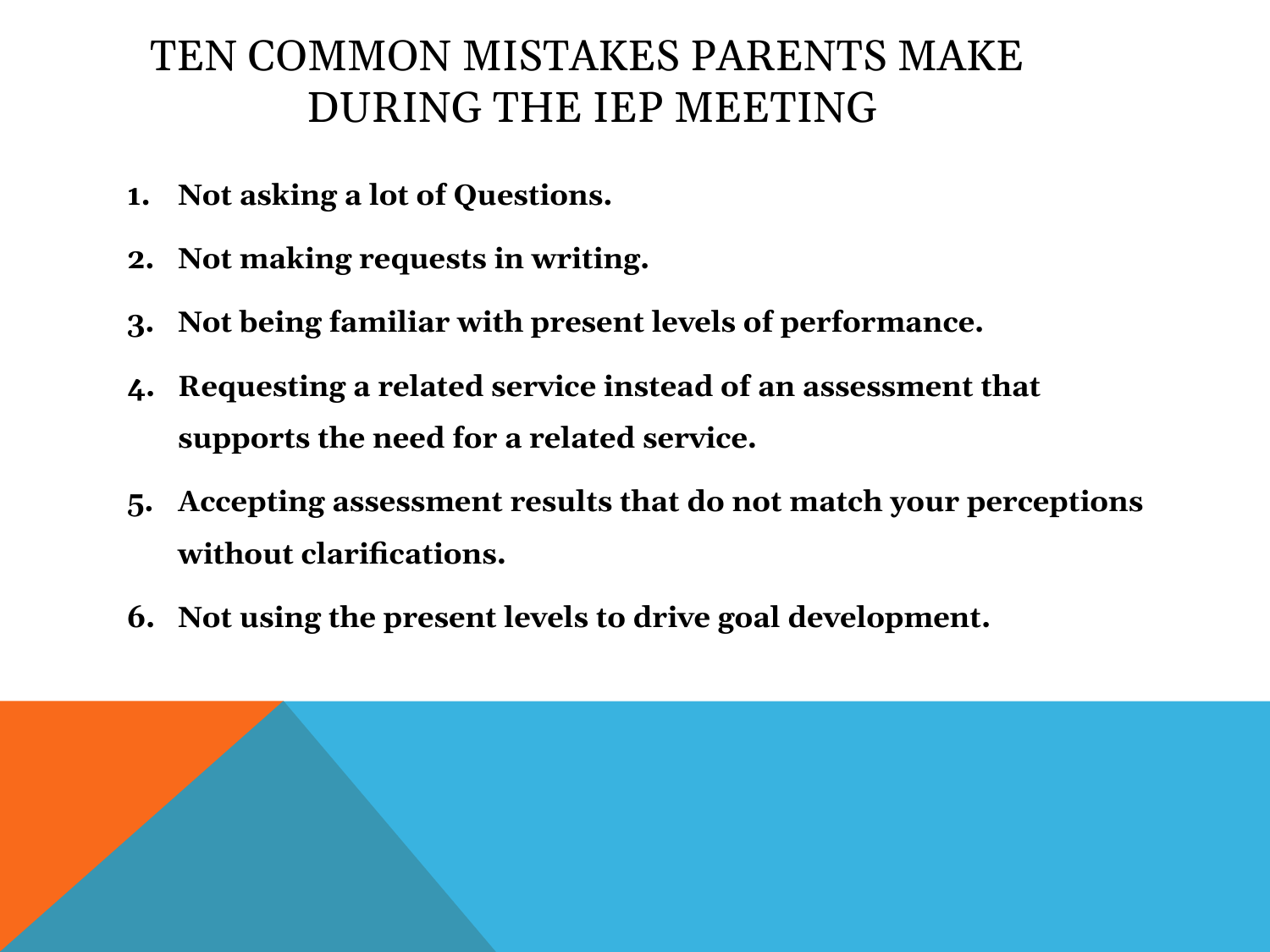

# Ten Common Mistakes Parents Make During the IEP Meeting
Not asking a lot of Questions.
Not making requests in writing.
Not being familiar with present levels of performance.
Requesting a related service instead of an assessment that supports the need for a related service.
Accepting assessment results that do not match your perceptions without clarifications.
Not using the present levels to drive goal development.